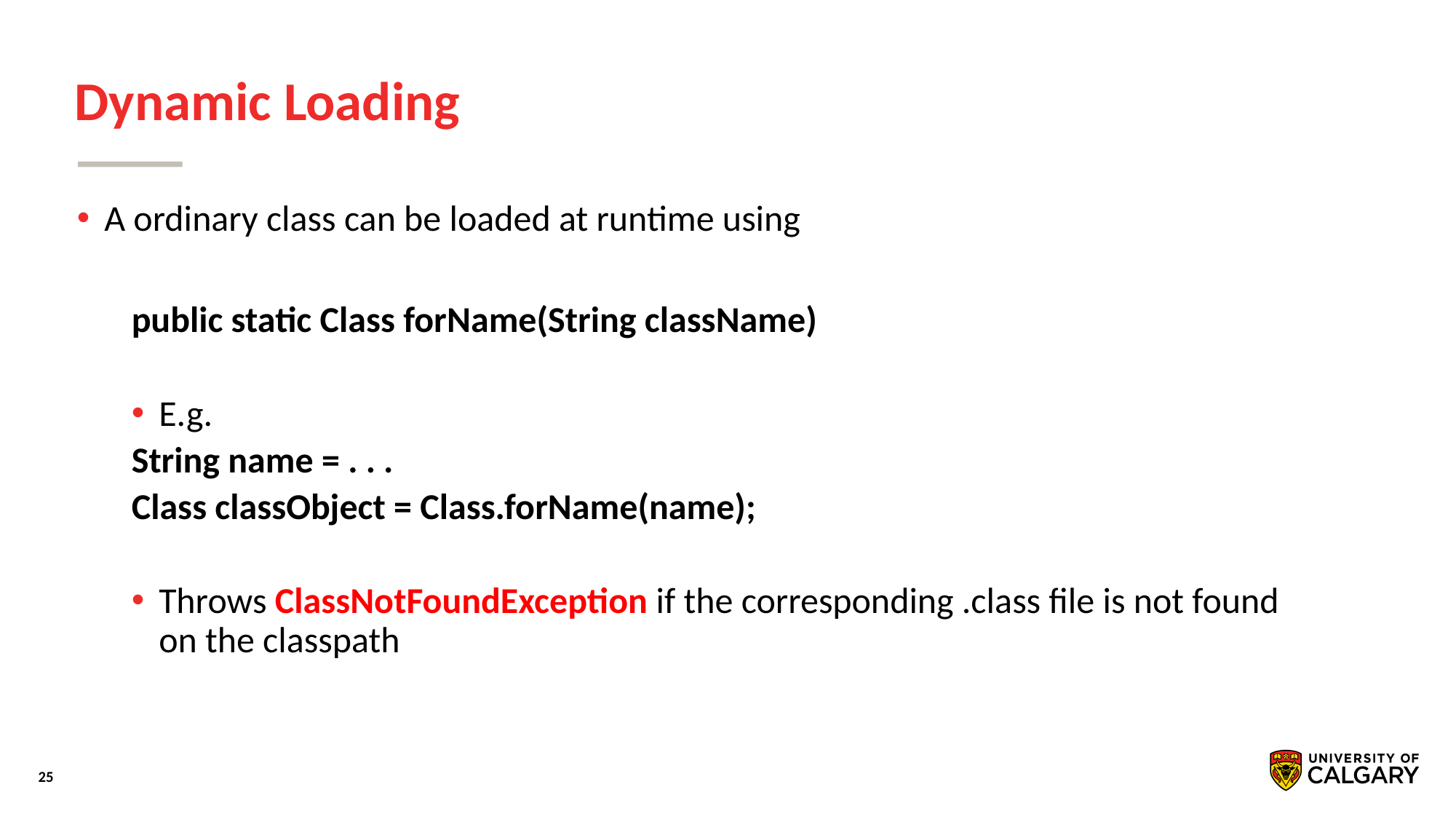

# Dynamic Loading
A ordinary class can be loaded at runtime using

public static Class forName(String className)

E.g.
String name = . . .
Class classObject = Class.forName(name);

Throws ClassNotFoundException if the corresponding .class ﬁle is not found on the classpath